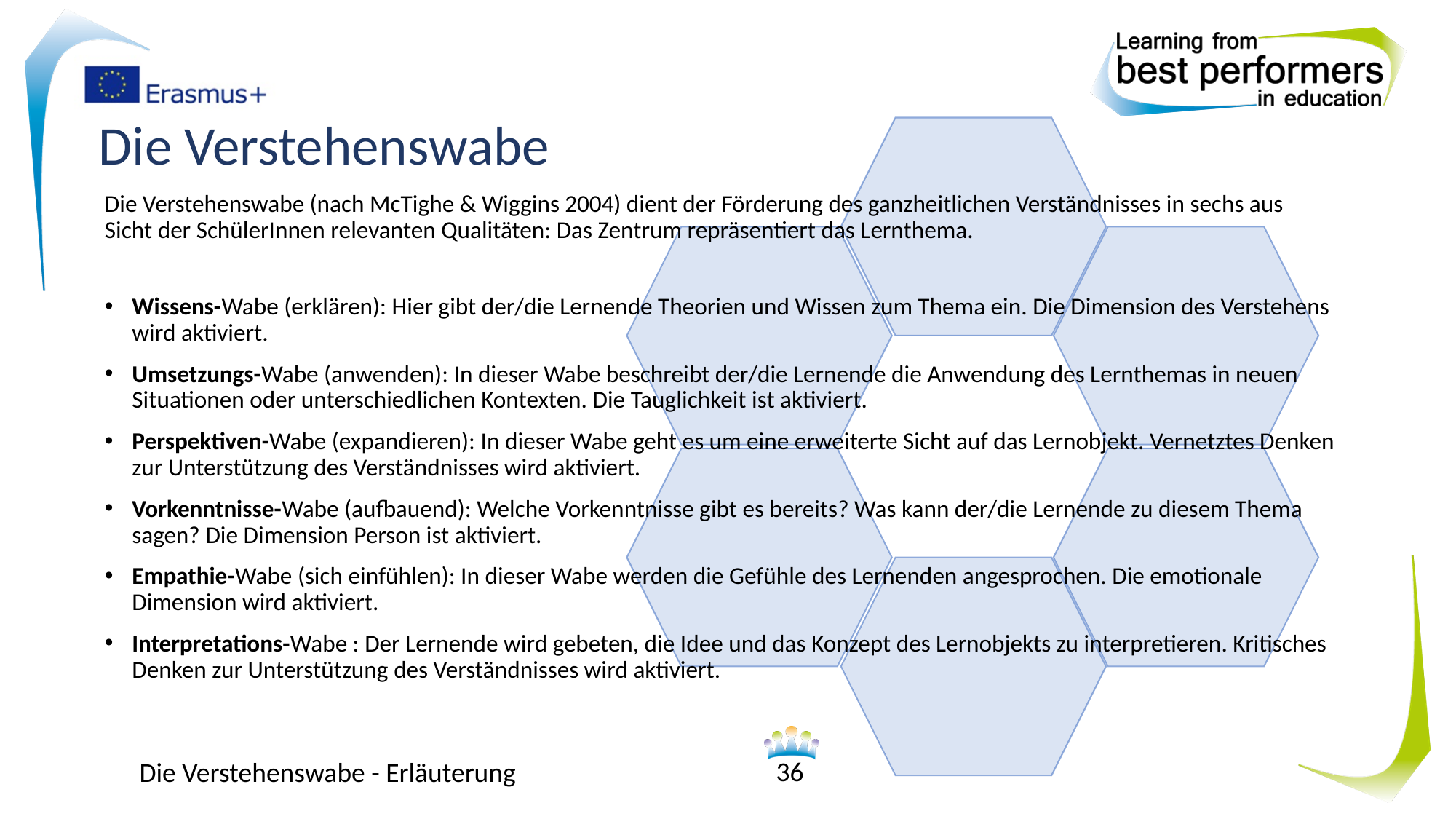

# Die Verstehenswabe

Die Verstehenswabe (nach McTighe & Wiggins 2004) dient der Förderung des ganzheitlichen Verständnisses in sechs aus Sicht der SchülerInnen relevanten Qualitäten: Das Zentrum repräsentiert das Lernthema.

Wissens-Wabe (erklären): Hier gibt der/die Lernende Theorien und Wissen zum Thema ein. Die Dimension des Verstehens wird aktiviert.
Umsetzungs-Wabe (anwenden): In dieser Wabe beschreibt der/die Lernende die Anwendung des Lernthemas in neuen Situationen oder unterschiedlichen Kontexten. Die Tauglichkeit ist aktiviert.
Perspektiven-Wabe (expandieren): In dieser Wabe geht es um eine erweiterte Sicht auf das Lernobjekt. Vernetztes Denken zur Unterstützung des Verständnisses wird aktiviert.
Vorkenntnisse-Wabe (aufbauend): Welche Vorkenntnisse gibt es bereits? Was kann der/die Lernende zu diesem Thema sagen? Die Dimension Person ist aktiviert.
Empathie-Wabe (sich einfühlen): In dieser Wabe werden die Gefühle des Lernenden angesprochen. Die emotionale Dimension wird aktiviert.
Interpretations-Wabe : Der Lernende wird gebeten, die Idee und das Konzept des Lernobjekts zu interpretieren. Kritisches Denken zur Unterstützung des Verständnisses wird aktiviert.

36
Die Verstehenswabe - Erläuterung